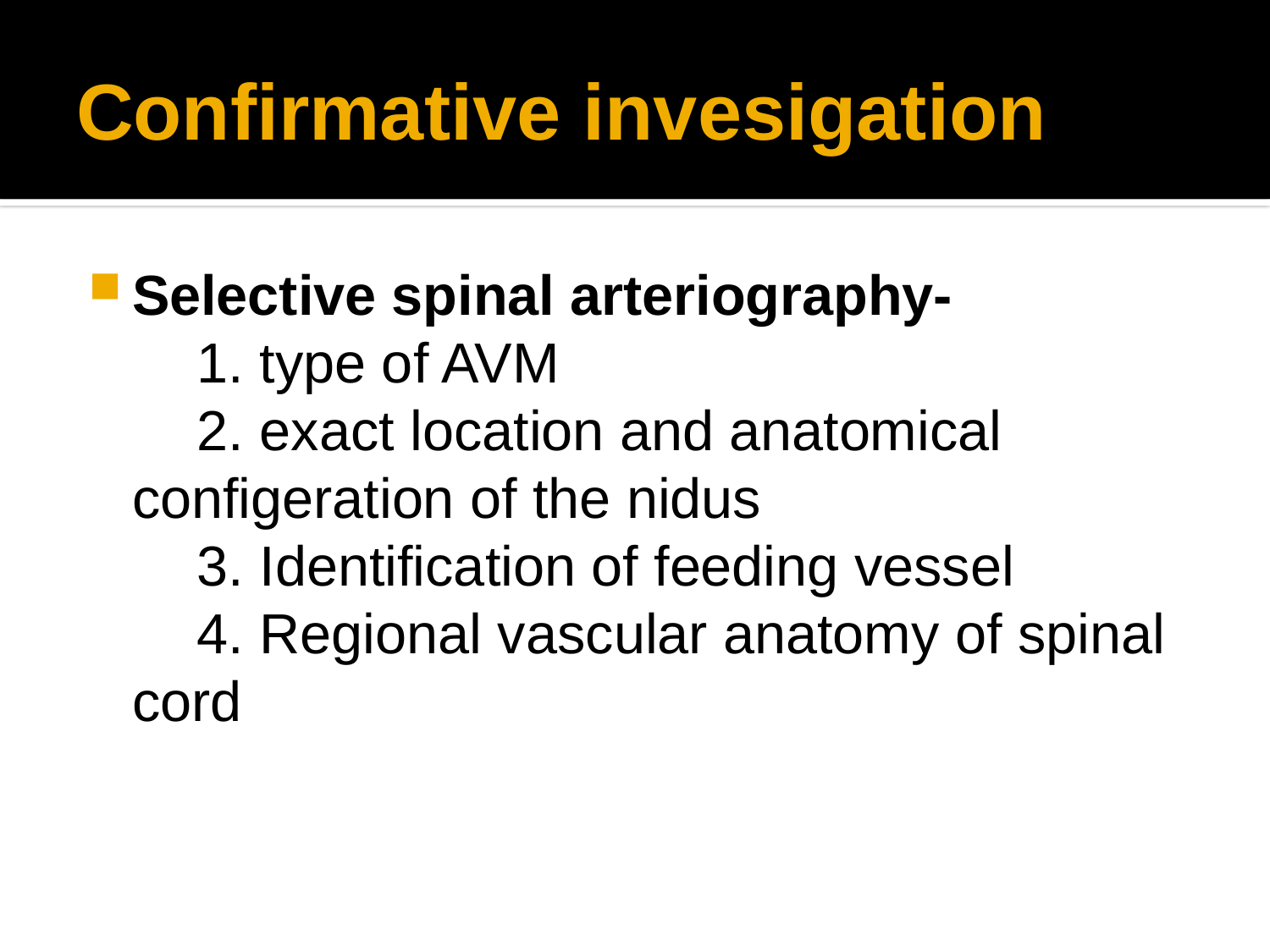

# Confirmative invesigation
Selective spinal arteriography-
       1. type of AVM
       2. exact location and anatomical configeration of the nidus
       3. Identification of feeding vessel
       4. Regional vascular anatomy of spinal cord